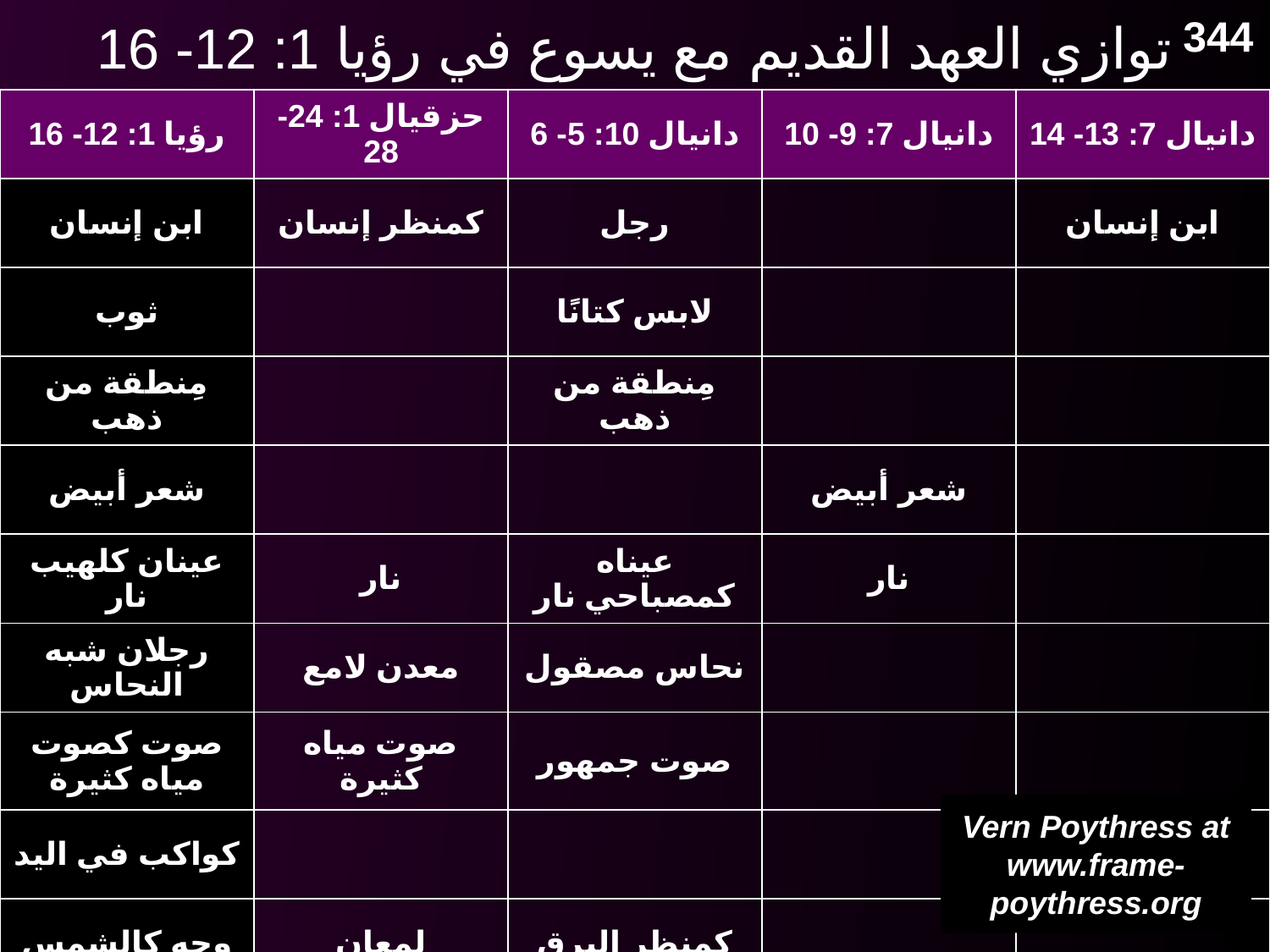

344
# توازي العهد القديم مع يسوع في رؤيا 1: 12- 16
| رؤيا 1: 12- 16 | حزقيال 1: 24- 28 | دانيال 10: 5- 6 | دانيال 7: 9- 10 | دانيال 7: 13- 14 |
| --- | --- | --- | --- | --- |
| ابن إنسان | كمنظر إنسان | رجل |  | ابن إنسان |
| ثوب |  | لابس كتانًا |  |  |
| مِنطقة من ذهب |  | مِنطقة من ذهب |  |  |
| شعر أبيض |  |  | شعر أبيض |  |
| عينان كلهيب نار | نار | عيناه كمصباحي نار | نار |  |
| رجلان شبه النحاس | معدن لامع | نحاس مصقول |  |  |
| صوت كصوت مياه كثيرة | صوت مياه كثيرة | صوت جمهور |  |  |
| كواكب في اليد |  |  |  |  |
| وجه كالشمس | لمعان | كمنظر البرق |  |  |
Vern Poythress at www.frame-poythress.org